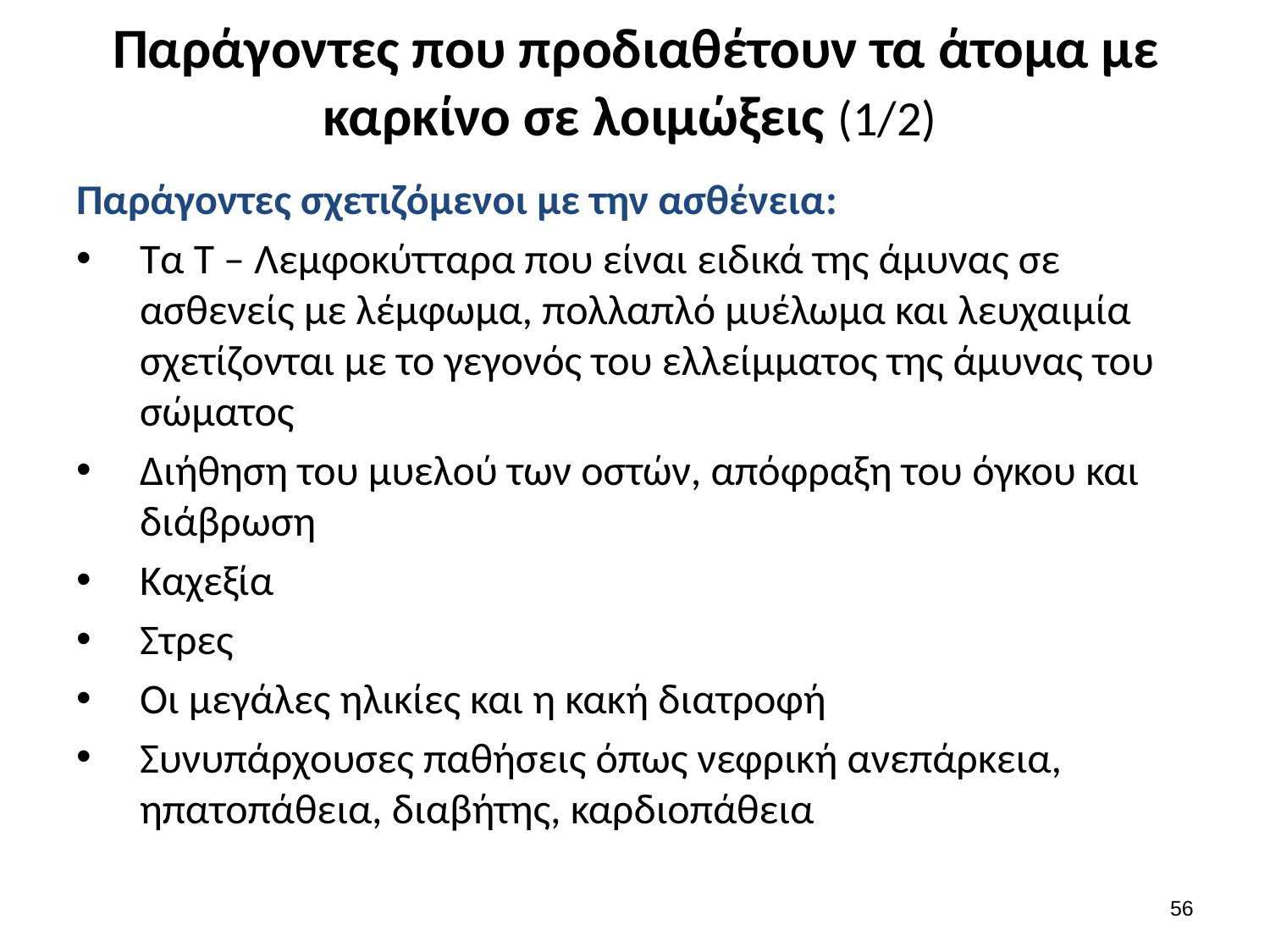

# Παράγοντες που προδιαθέτουν τα άτομα με καρκίνο σε λοιμώξεις (1/2)
Παράγοντες σχετιζόμενοι με την ασθένεια:
Τα Τ – Λεμφοκύτταρα που είναι ειδικά της άμυνας σε ασθενείς με λέμφωμα, πολλαπλό μυέλωμα και λευχαιμία σχετίζονται με το γεγονός του ελλείμματος της άμυνας του σώματος
Διήθηση του μυελού των οστών, απόφραξη του όγκου και διάβρωση
Καχεξία
Στρες
Οι μεγάλες ηλικίες και η κακή διατροφή
Συνυπάρχουσες παθήσεις όπως νεφρική ανεπάρκεια, ηπατοπάθεια, διαβήτης, καρδιοπάθεια

56